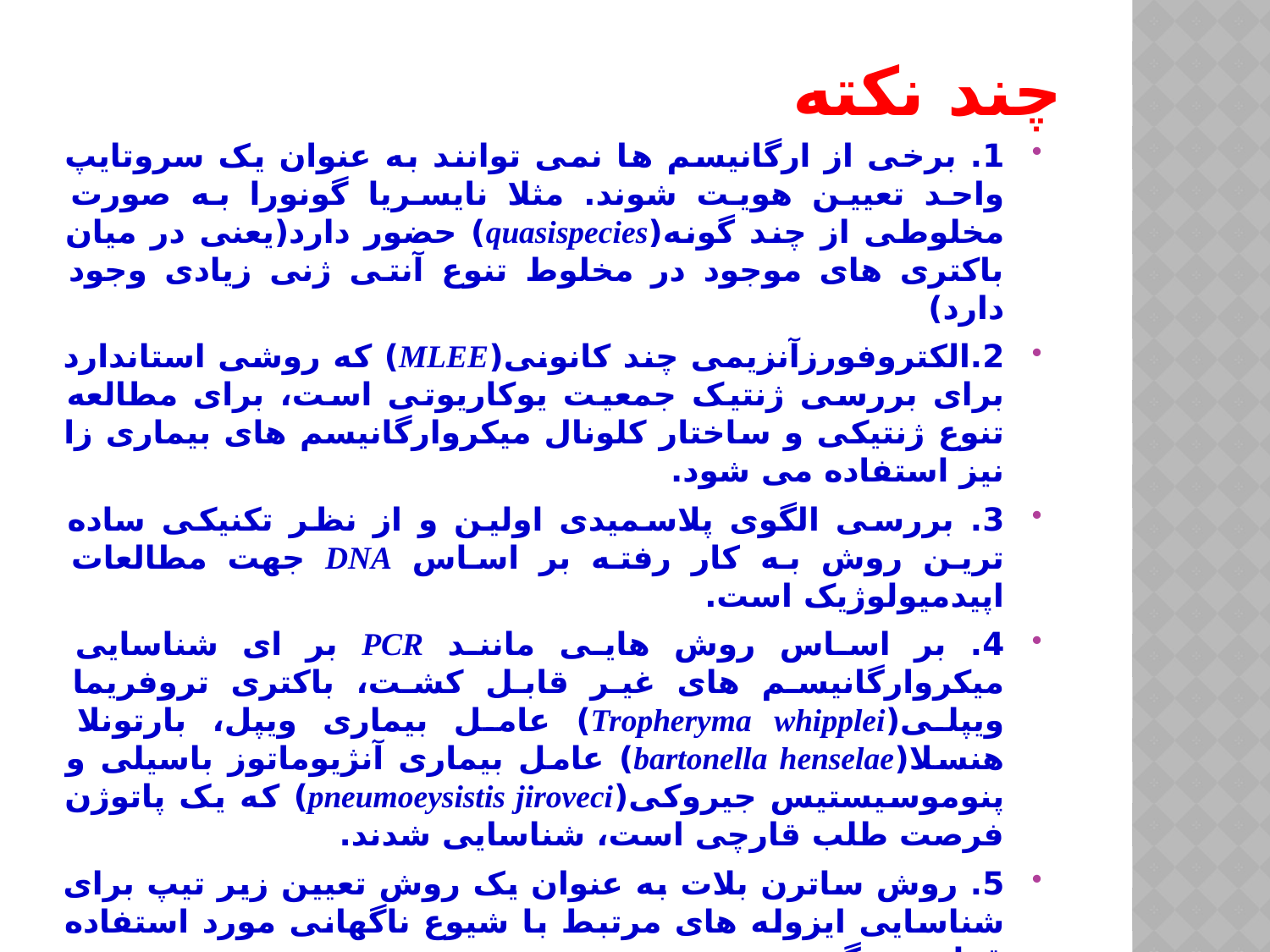

# چند نکته
1. برخی از ارگانیسم ها نمی توانند به عنوان یک سروتایپ واحد تعیین هویت شوند. مثلا نایسریا گونورا به صورت مخلوطی از چند گونه(quasispecies) حضور دارد(یعنی در میان باکتری های موجود در مخلوط تنوع آنتی ژنی زیادی وجود دارد)
2.الکتروفورزآنزیمی چند کانونی(MLEE) که روشی استاندارد برای بررسی ژنتیک جمعیت یوکاریوتی است، برای مطالعه تنوع ژنتیکی و ساختار کلونال میکروارگانیسم های بیماری زا نیز استفاده می شود.
3. بررسی الگوی پلاسمیدی اولین و از نظر تکنیکی ساده ترین روش به کار رفته بر اساس DNA جهت مطالعات اپیدمیولوژیک است.
4. بر اساس روش هایی مانند PCR بر ای شناسایی میکروارگانیسم های غیر قابل کشت، باکتری تروفریما ویپلی(Tropheryma whipplei) عامل بیماری ویپل، بارتونلا هنسلا(bartonella henselae) عامل بیماری آنژیوماتوز باسیلی و پنوموسیستیس جیروکی(pneumoeysistis jiroveci) که یک پاتوژن فرصت طلب قارچی است، شناسایی شدند.
5. روش ساترن بلات به عنوان یک روش تعیین زیر تیپ برای شناسایی ایزوله های مرتبط با شیوع ناگهانی مورد استفاده قرار می گیرد.
6. ریبوتایپینگ، روشی است که ارزیابی ساترن بلات را جهت تشخیص پلی مورفیسم های ژن rRNA  که در تمامی باکتری ها وجود دارد، مورد استفاده قرار می دهد. ارزش محدودی برای شناسایی مایکوباکتریوم ها که تنها دارای یک کپی منفرد از این ژن ها هستند دارد.